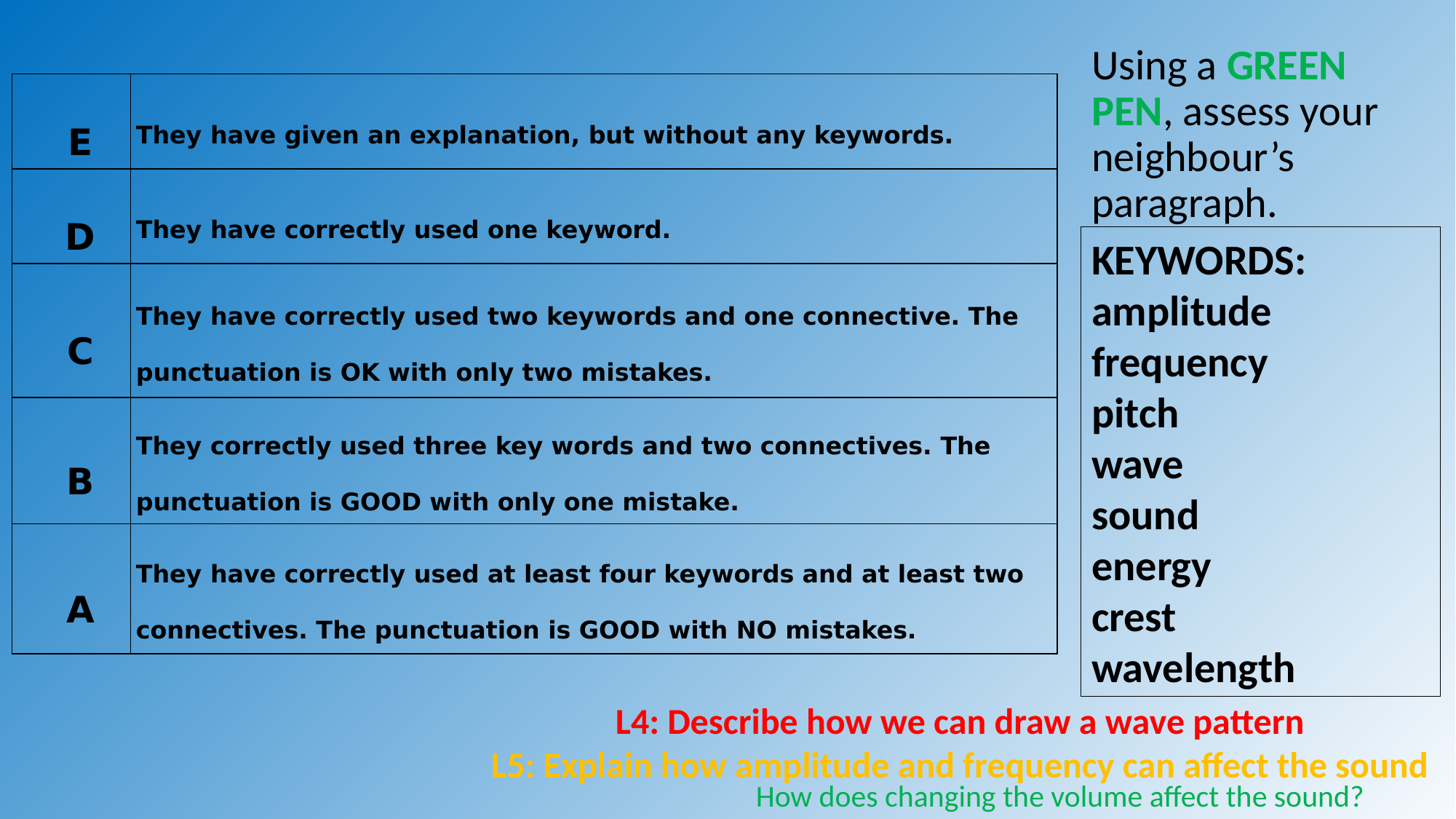

Using a GREEN PEN, assess your neighbour’s paragraph.
| E | They have given an explanation, but without any keywords. |
| --- | --- |
| D | They have correctly used one keyword. |
| C | They have correctly used two keywords and one connective. The punctuation is OK with only two mistakes. |
| B | They correctly used three key words and two connectives. The punctuation is GOOD with only one mistake. |
| A | They have correctly used at least four keywords and at least two connectives. The punctuation is GOOD with NO mistakes. |
KEYWORDS:
amplitude     frequency
pitch
wave
sound
energy
crest       wavelength
L4: Describe how we can draw a wave pattern
L5: Explain how amplitude and frequency can affect the sound
How does changing the volume affect the sound?